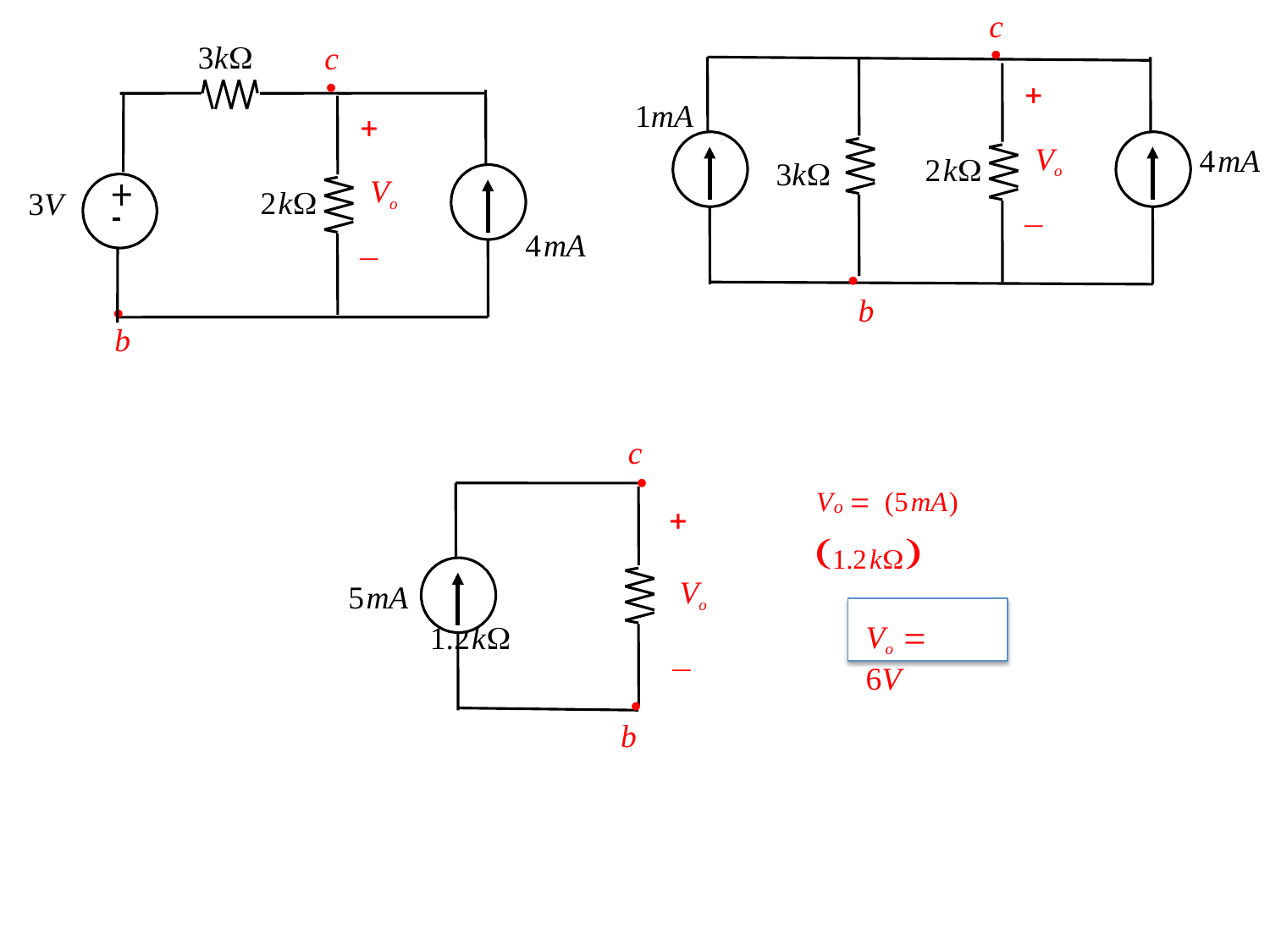

c
•
3kΩ
c
•

+

1mA

+

Vo

−

4mA

2kΩ

3kΩ

Vo

−

2kΩ

3V

4mA

•
b

•

b
c
•
V  = (5mA)(1.2kΩ)

o
+

Vo

−

5mA

4mA	1.2kΩ

Vo  = 6V

•
b